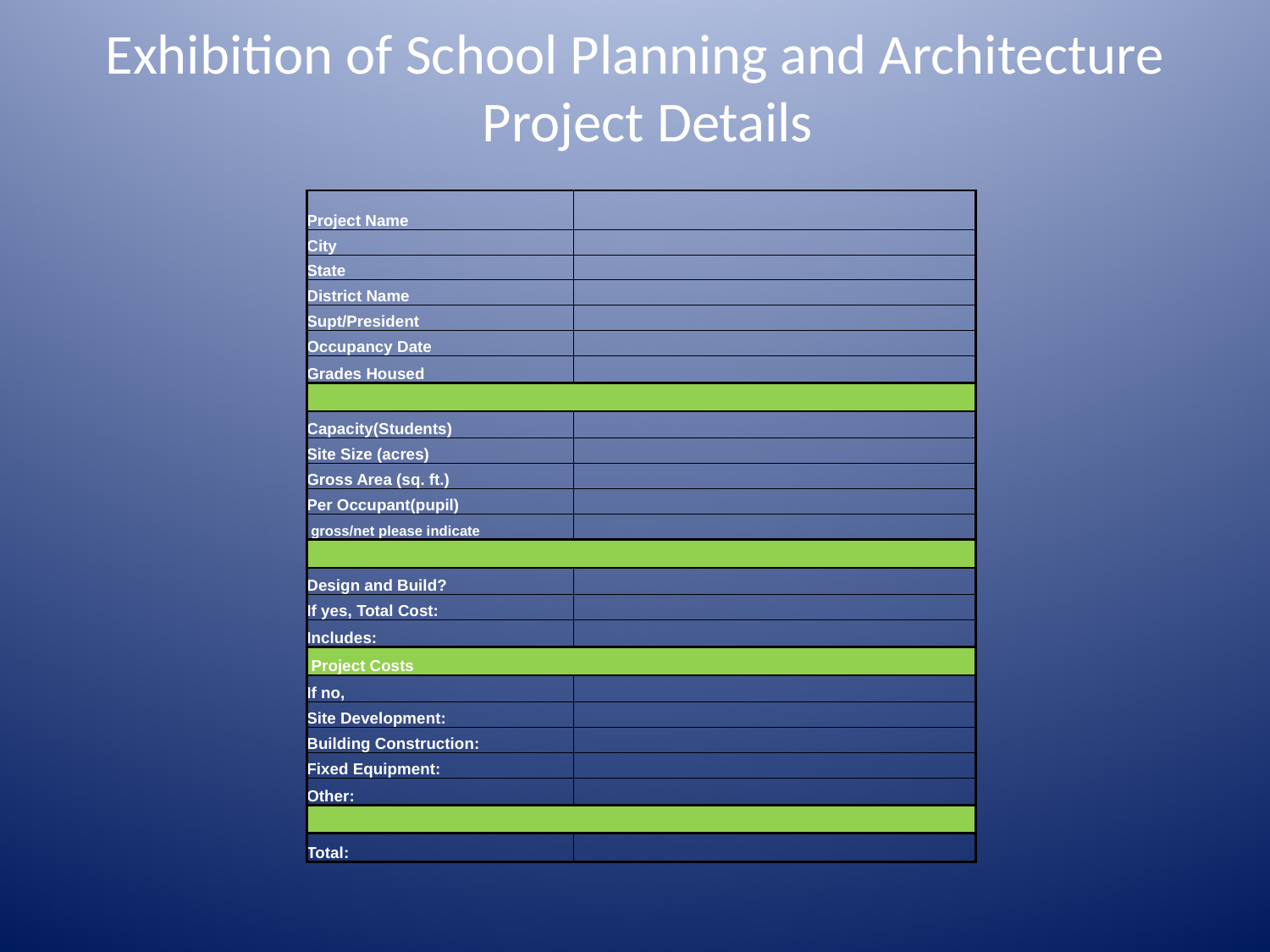

# Exhibition of School Planning and Architecture   Project Details
| Project Name |  |
| --- | --- |
| City |  |
| State |  |
| District Name |  |
| Supt/President |  |
| Occupancy Date |  |
| Grades Housed |  |
|  |  |
| Capacity(Students) |  |
| Site Size (acres) |  |
| Gross Area (sq. ft.) |  |
| Per Occupant(pupil) |  |
| gross/net please indicate |  |
|  |  |
| Design and Build? |  |
| If yes, Total Cost: |  |
| Includes: |  |
| Project Costs |  |
| If no, |  |
| Site Development: |  |
| Building Construction: |  |
| Fixed Equipment: |  |
| Other: |  |
|  |  |
| Total: |  |